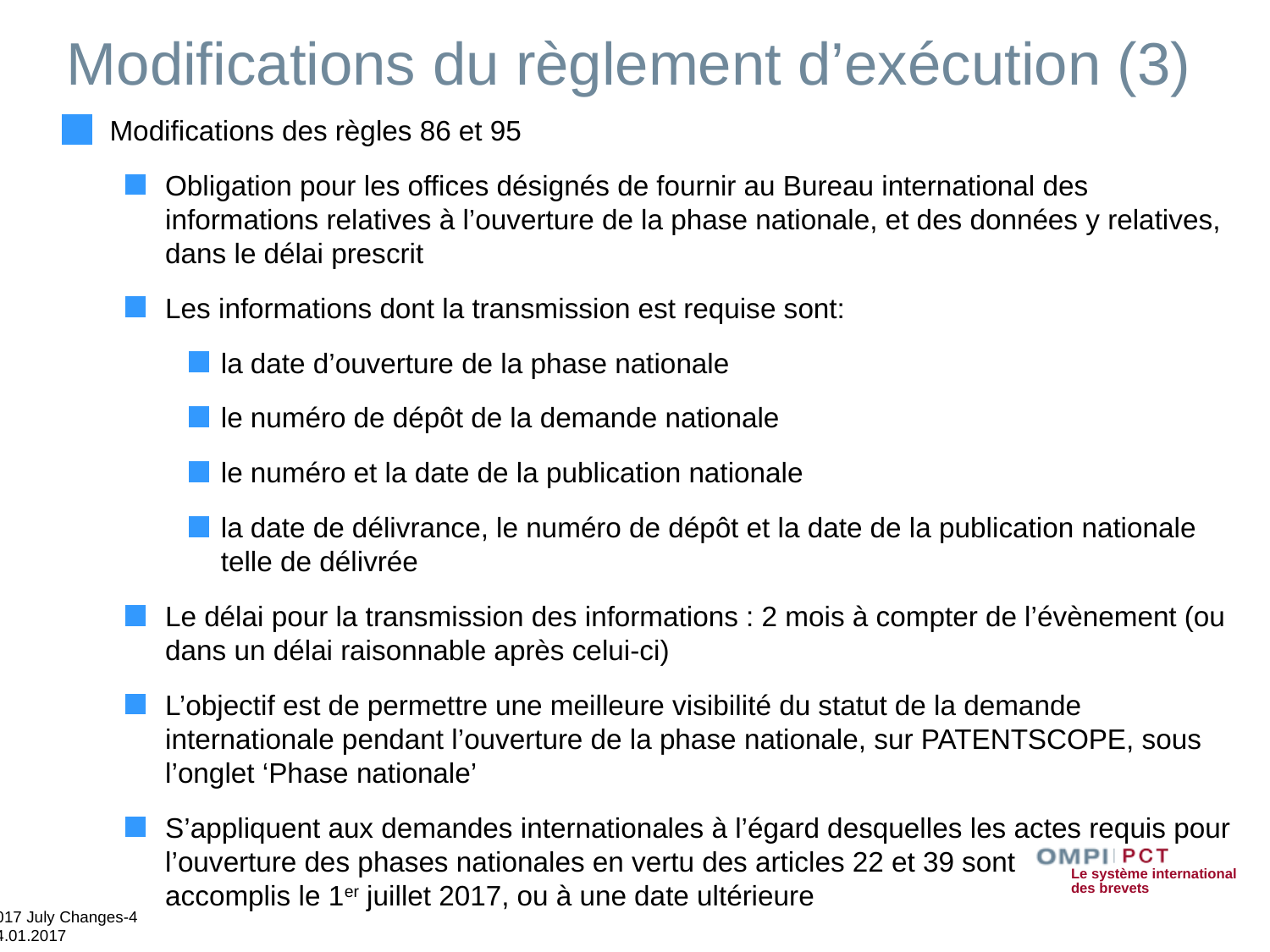

# Modifications du règlement d’exécution (3)
Modifications des règles 86 et 95
Obligation pour les offices désignés de fournir au Bureau international des informations relatives à l’ouverture de la phase nationale, et des données y relatives, dans le délai prescrit
Les informations dont la transmission est requise sont:
la date d’ouverture de la phase nationale
le numéro de dépôt de la demande nationale
le numéro et la date de la publication nationale
la date de délivrance, le numéro de dépôt et la date de la publication nationale telle de délivrée
Le délai pour la transmission des informations : 2 mois à compter de l’évènement (ou dans un délai raisonnable après celui-ci)
L’objectif est de permettre une meilleure visibilité du statut de la demande internationale pendant l’ouverture de la phase nationale, sur PATENTSCOPE, sous l’onglet ‘Phase nationale’
S’appliquent aux demandes internationales à l’égard desquelles les actes requis pour l’ouverture des phases nationales en vertu des articles 22 et 39 sont                    accomplis le 1er juillet 2017, ou à une date ultérieure